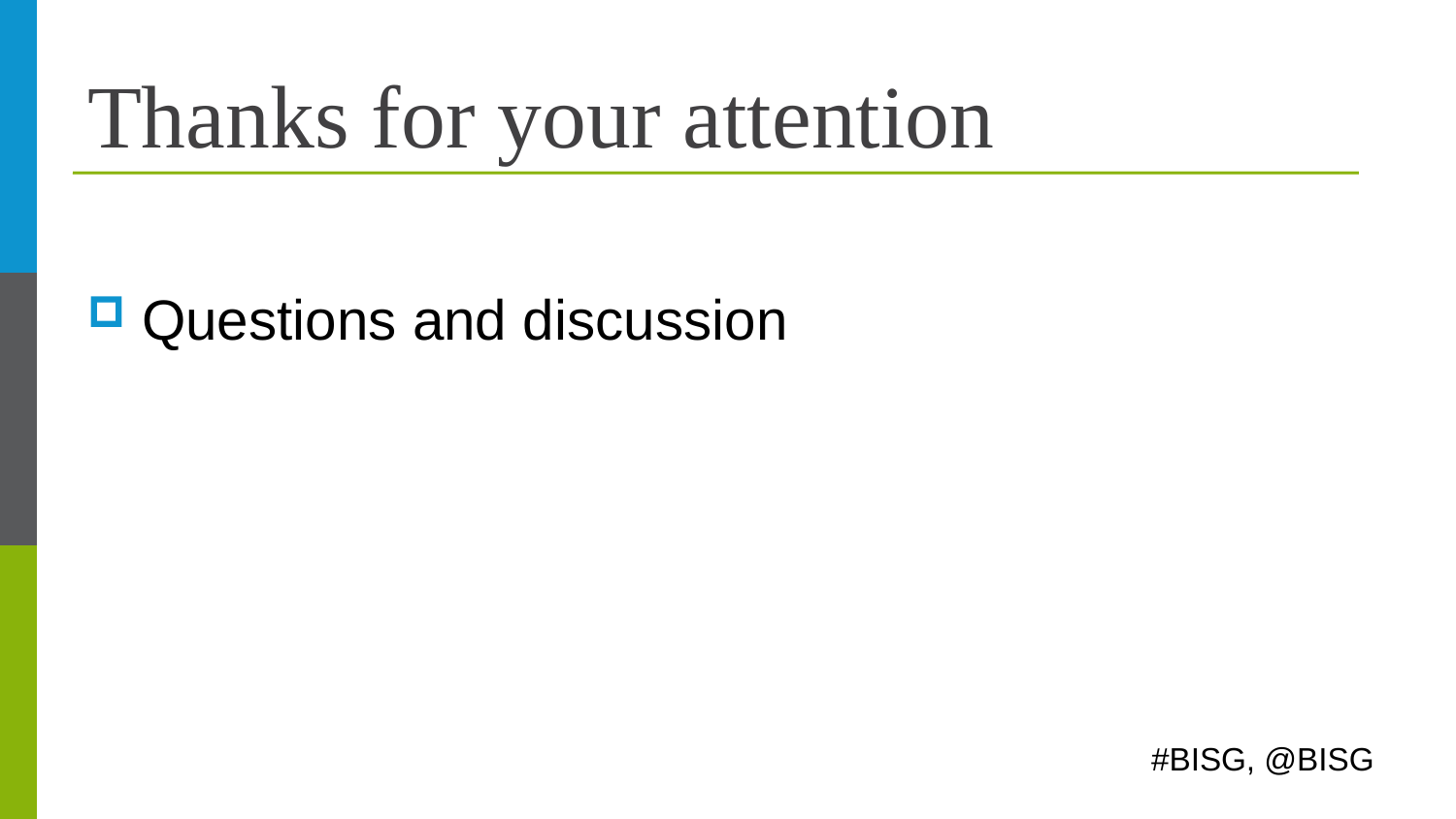

# Thanks for your attention
Questions and discussion